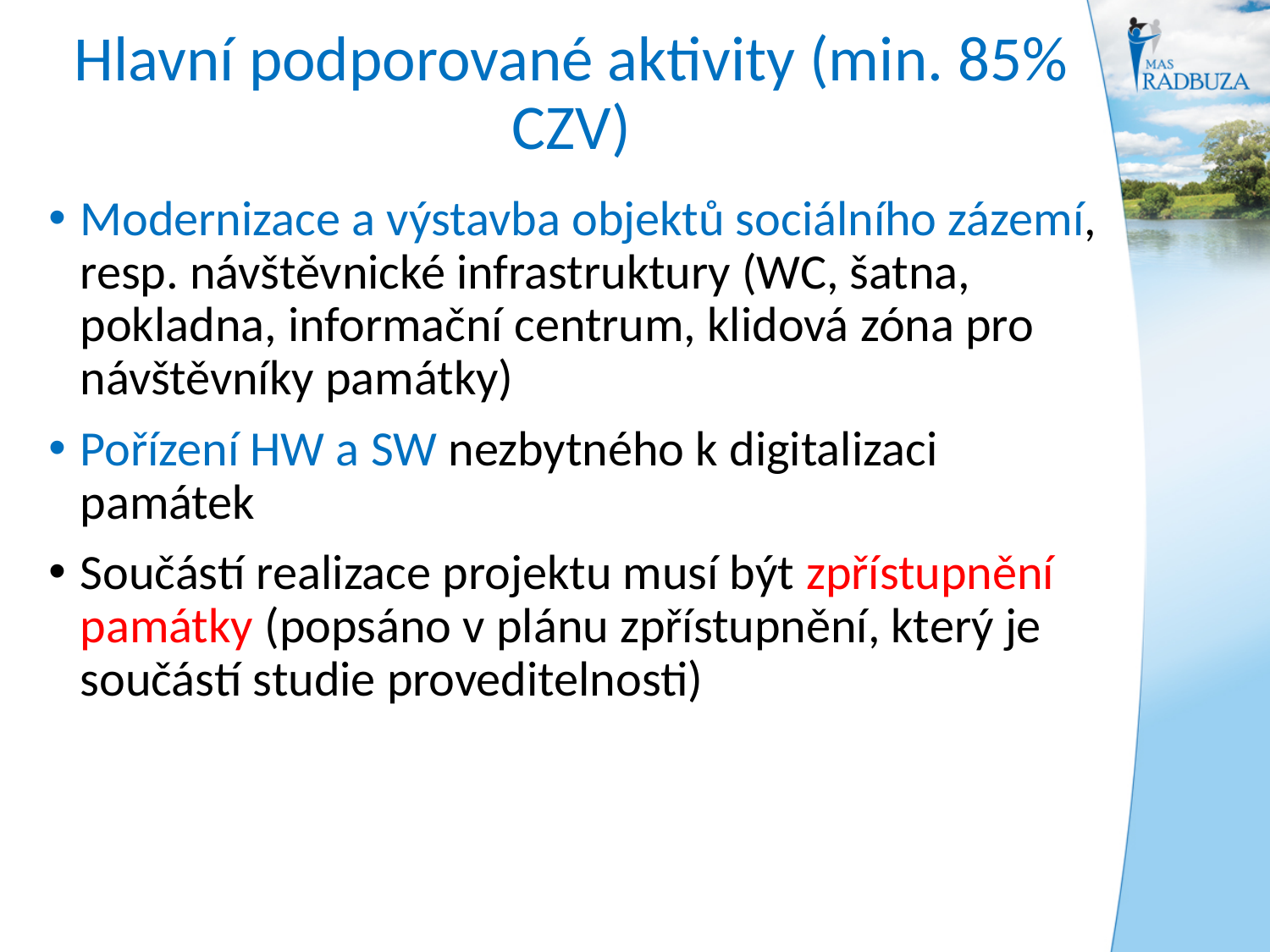

# Hlavní podporované aktivity (min. 85% CZV)
Modernizace a výstavba objektů sociálního zázemí, resp. návštěvnické infrastruktury (WC, šatna, pokladna, informační centrum, klidová zóna pro návštěvníky památky)
Pořízení HW a SW nezbytného k digitalizaci památek
Součástí realizace projektu musí být zpřístupnění památky (popsáno v plánu zpřístupnění, který je součástí studie proveditelnosti)